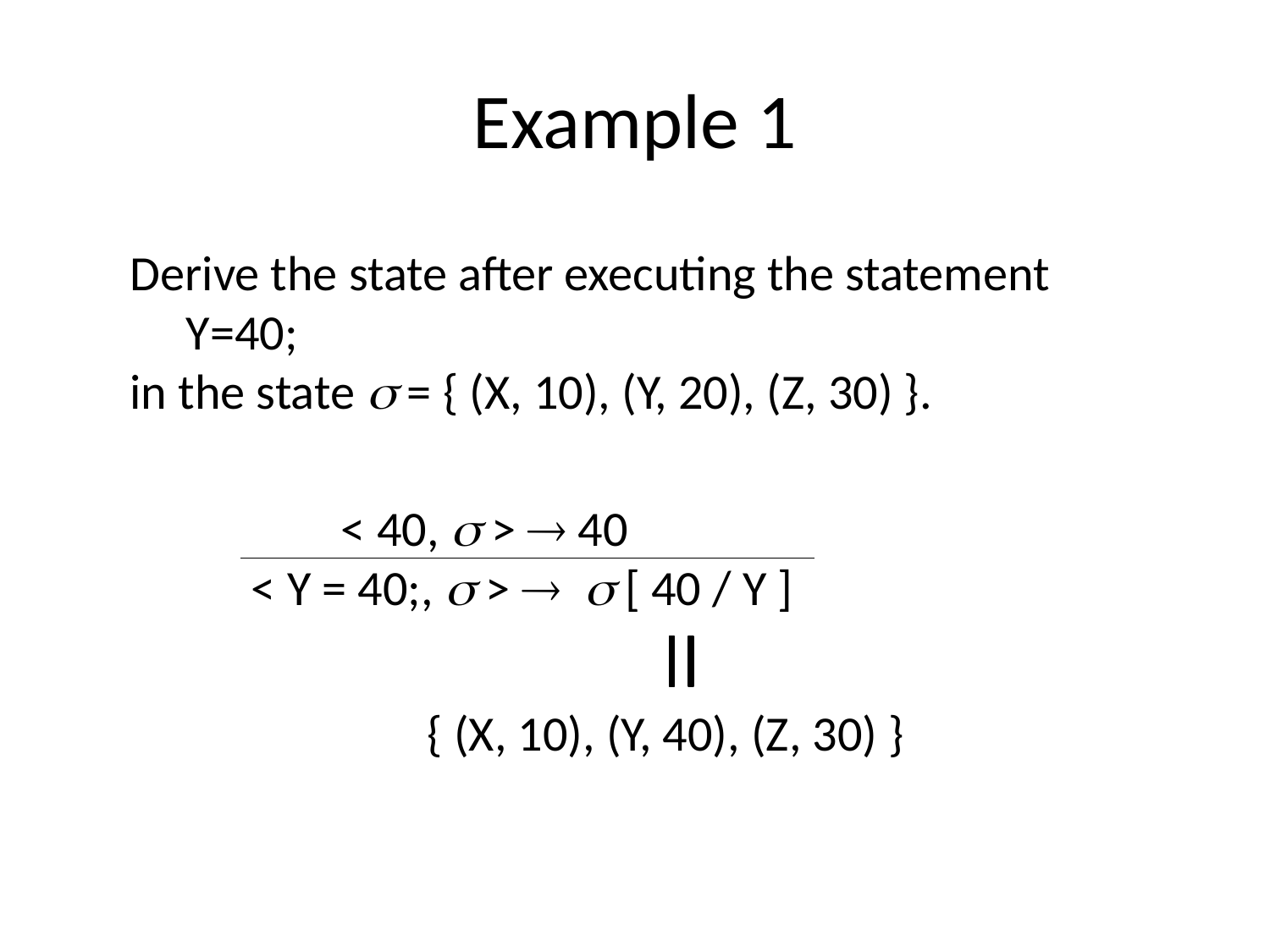

# Example 1
Derive the state after executing the statement
     Y=40;
in the state σ = { (X, 10), (Y, 20), (Z, 30) }.
        < 40, σ > → 40
< Y = 40;, σ > →  σ [ 40 / Y ]

 { (X, 10), (Y, 40), (Z, 30) }